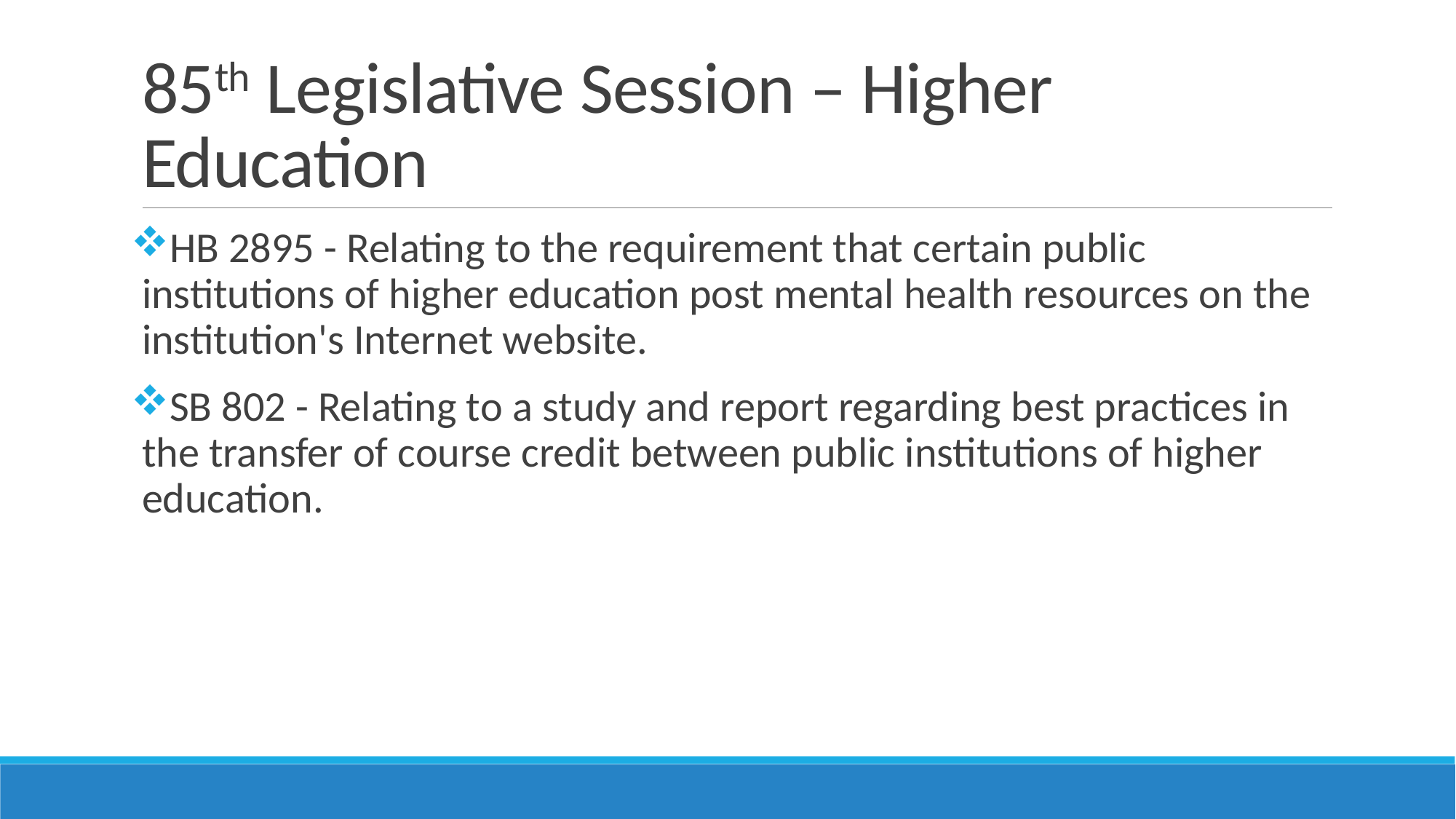

# 85th Legislative Session – Higher Education
HB 2895 - Relating to the requirement that certain public institutions of higher education post mental health resources on the institution's Internet website.
SB 802 - Relating to a study and report regarding best practices in the transfer of course credit between public institutions of higher education.